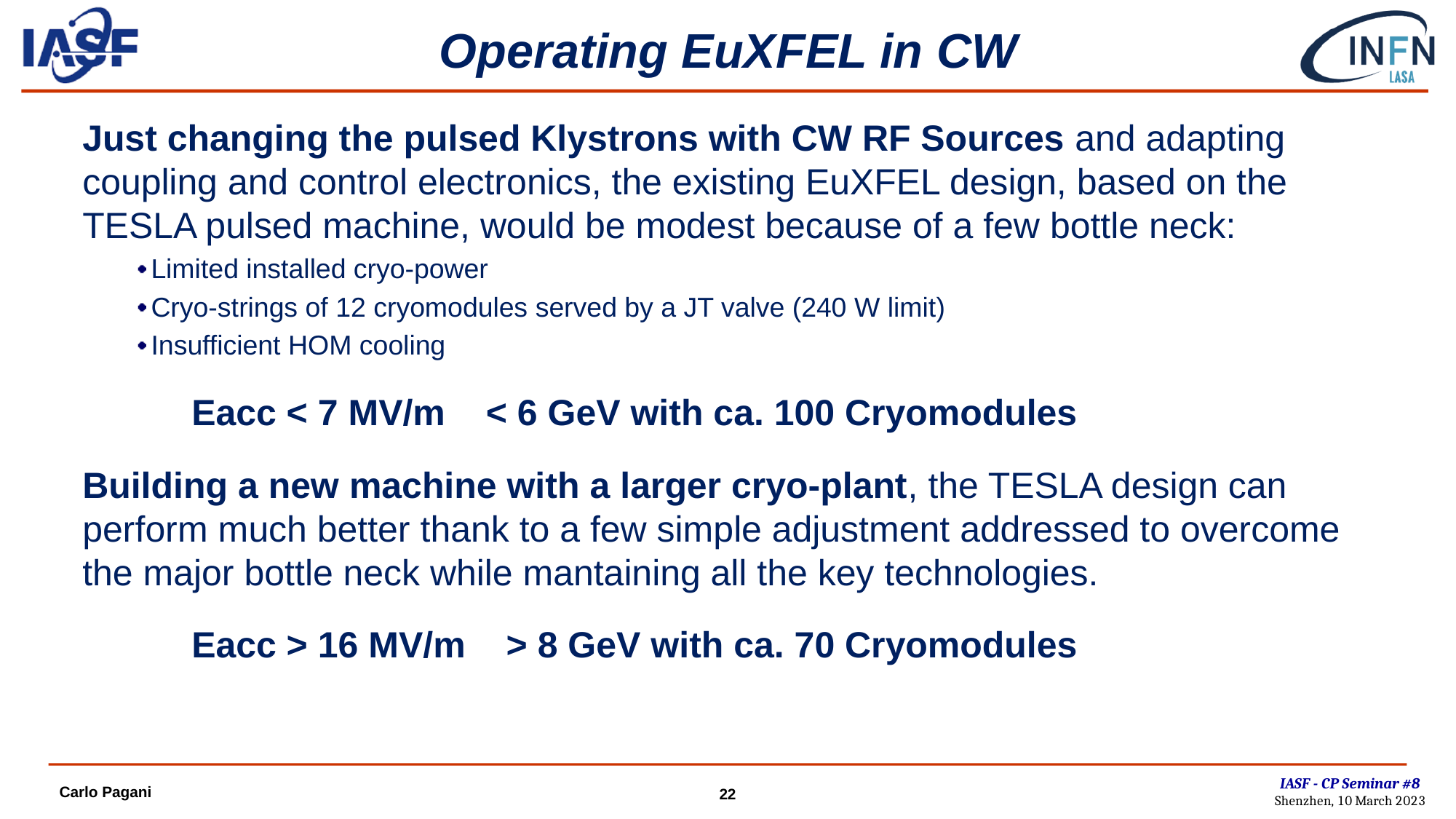

# Operating EuXFEL in CW
Just changing the pulsed Klystrons with CW RF Sources and adapting coupling and control electronics, the existing EuXFEL design, based on the TESLA pulsed machine, would be modest because of a few bottle neck:
Limited installed cryo-power
Cryo-strings of 12 cryomodules served by a JT valve (240 W limit)
Insufficient HOM cooling

     	Eacc < 7 MV/m    < 6 GeV with ca. 100 Cryomodules

Building a new machine with a larger cryo-plant, the TESLA design can perform much better thank to a few simple adjustment addressed to overcome the major bottle neck while mantaining all the key technologies.

     	Eacc > 16 MV/m    > 8 GeV with ca. 70 Cryomodules

IASF - CP Seminar #8
Shenzhen, 10 March 2023
Carlo Pagani
22